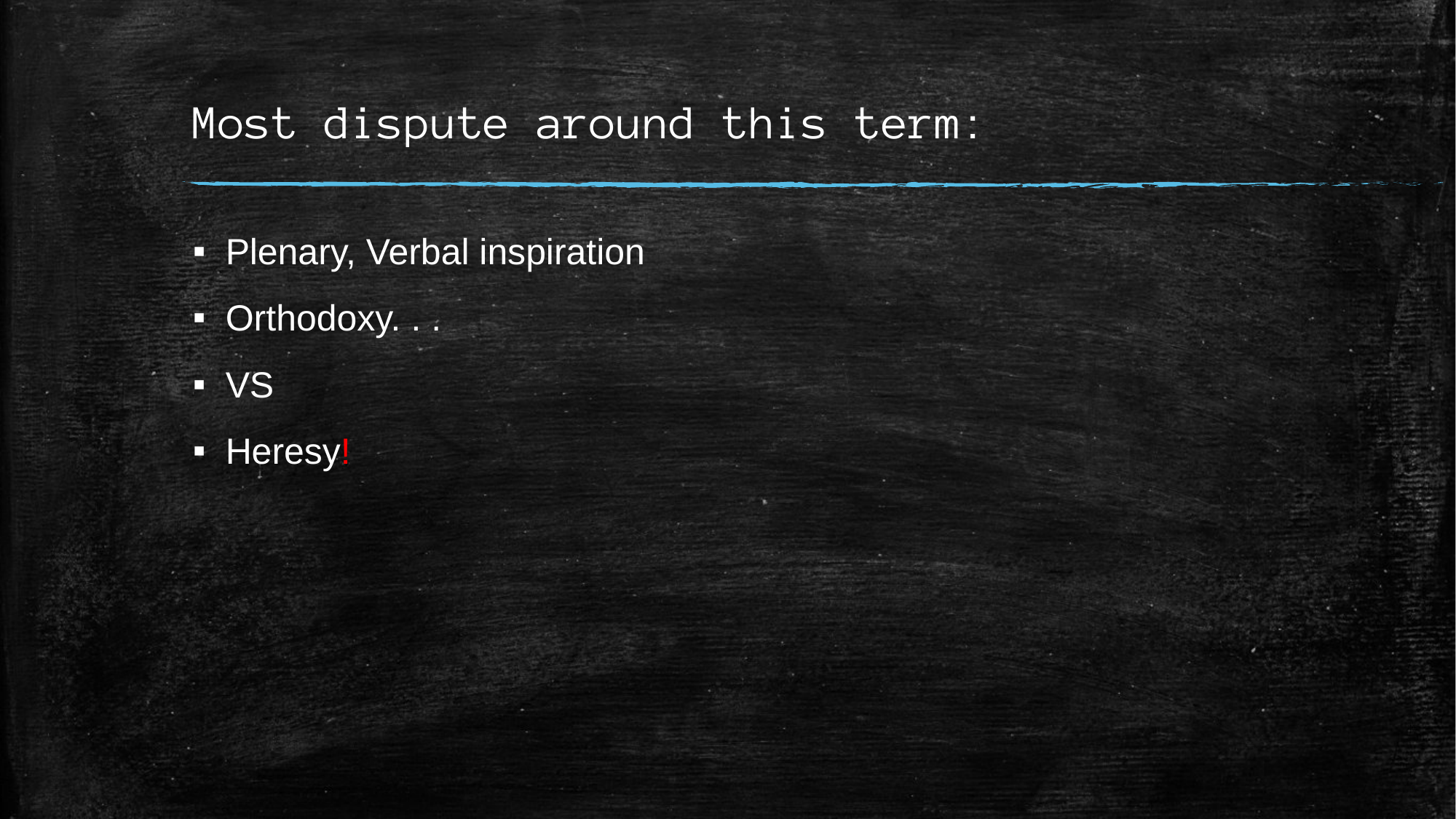

# Most dispute around this term:
Plenary, Verbal inspiration
Orthodoxy. . .
VS
Heresy!